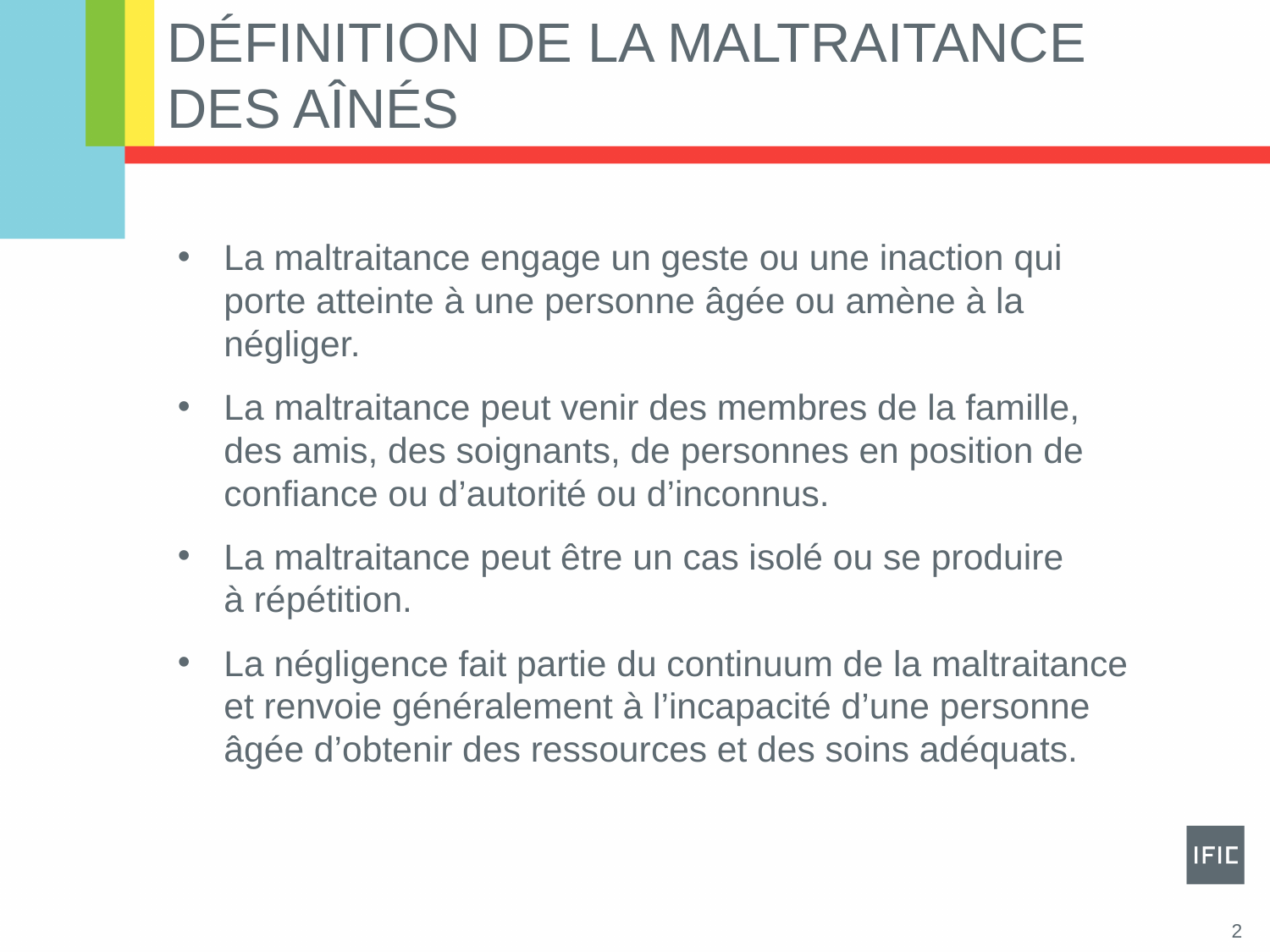

# Définition de la maltraitance des aînés
La maltraitance engage un geste ou une inaction qui porte atteinte à une personne âgée ou amène à la négliger.
La maltraitance peut venir des membres de la famille,
des amis, des soignants, de personnes en position de confiance ou d’autorité ou d’inconnus.
La maltraitance peut être un cas isolé ou se produire
à répétition.
La négligence fait partie du continuum de la maltraitance et renvoie généralement à l’incapacité d’une personne âgée d’obtenir des ressources et des soins adéquats.
2